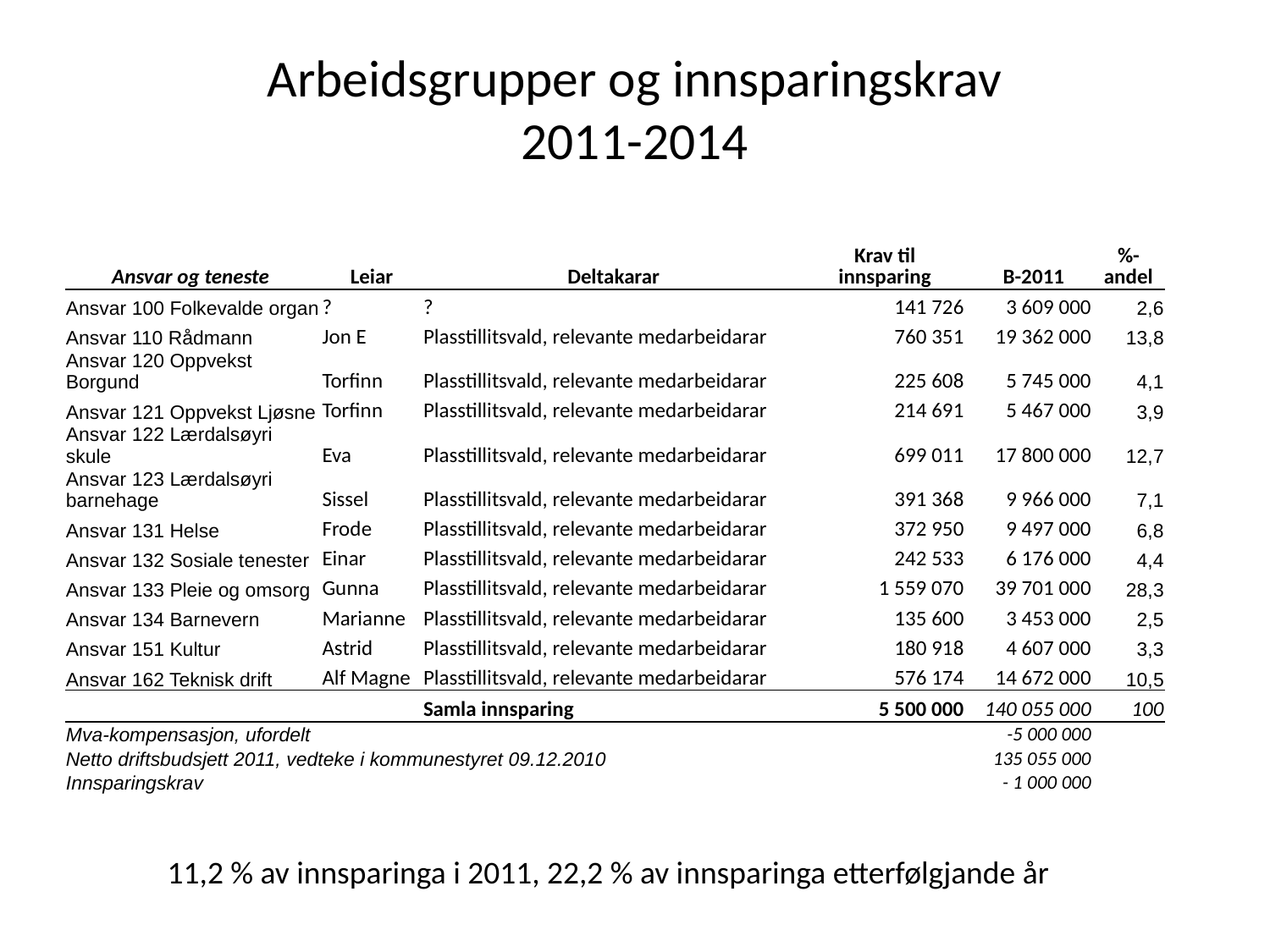

# Arbeidsgrupper og innsparingskrav 2011-2014
| Ansvar og teneste | Leiar | Deltakarar | Krav til innsparing |  | B-2011 | %-andel |
| --- | --- | --- | --- | --- | --- | --- |
| Ansvar 100 Folkevalde organ | ? | ? | 141 726 |  | 3 609 000 | 2,6 |
| Ansvar 110 Rådmann | Jon E | Plasstillitsvald, relevante medarbeidarar | 760 351 |  | 19 362 000 | 13,8 |
| Ansvar 120 Oppvekst Borgund | Torfinn | Plasstillitsvald, relevante medarbeidarar | 225 608 |  | 5 745 000 | 4,1 |
| Ansvar 121 Oppvekst Ljøsne | Torfinn | Plasstillitsvald, relevante medarbeidarar | 214 691 |  | 5 467 000 | 3,9 |
| Ansvar 122 Lærdalsøyri skule | Eva | Plasstillitsvald, relevante medarbeidarar | 699 011 |  | 17 800 000 | 12,7 |
| Ansvar 123 Lærdalsøyri barnehage | Sissel | Plasstillitsvald, relevante medarbeidarar | 391 368 |  | 9 966 000 | 7,1 |
| Ansvar 131 Helse | Frode | Plasstillitsvald, relevante medarbeidarar | 372 950 |  | 9 497 000 | 6,8 |
| Ansvar 132 Sosiale tenester | Einar | Plasstillitsvald, relevante medarbeidarar | 242 533 |  | 6 176 000 | 4,4 |
| Ansvar 133 Pleie og omsorg | Gunna | Plasstillitsvald, relevante medarbeidarar | 1 559 070 |  | 39 701 000 | 28,3 |
| Ansvar 134 Barnevern | Marianne | Plasstillitsvald, relevante medarbeidarar | 135 600 |  | 3 453 000 | 2,5 |
| Ansvar 151 Kultur | Astrid | Plasstillitsvald, relevante medarbeidarar | 180 918 |  | 4 607 000 | 3,3 |
| Ansvar 162 Teknisk drift | Alf Magne | Plasstillitsvald, relevante medarbeidarar | 576 174 |  | 14 672 000 | 10,5 |
| Innsparingskrav: | 5 500 000 | Samla innsparing | 5 500 000 |  | 140 055 000 | 100 |
| Mva-kompensasjon, ufordelt |  |  |  |  | -5 000 000 |  |
| Netto driftsbudsjett 2011, vedteke i kommunestyret 09.12.2010 |  |  |  |  | 135 055 000 |  |
| Innsparingskrav |  |  |  |  | - 1 000 000 |  |
11,2 % av innsparinga i 2011, 22,2 % av innsparinga etterfølgjande år